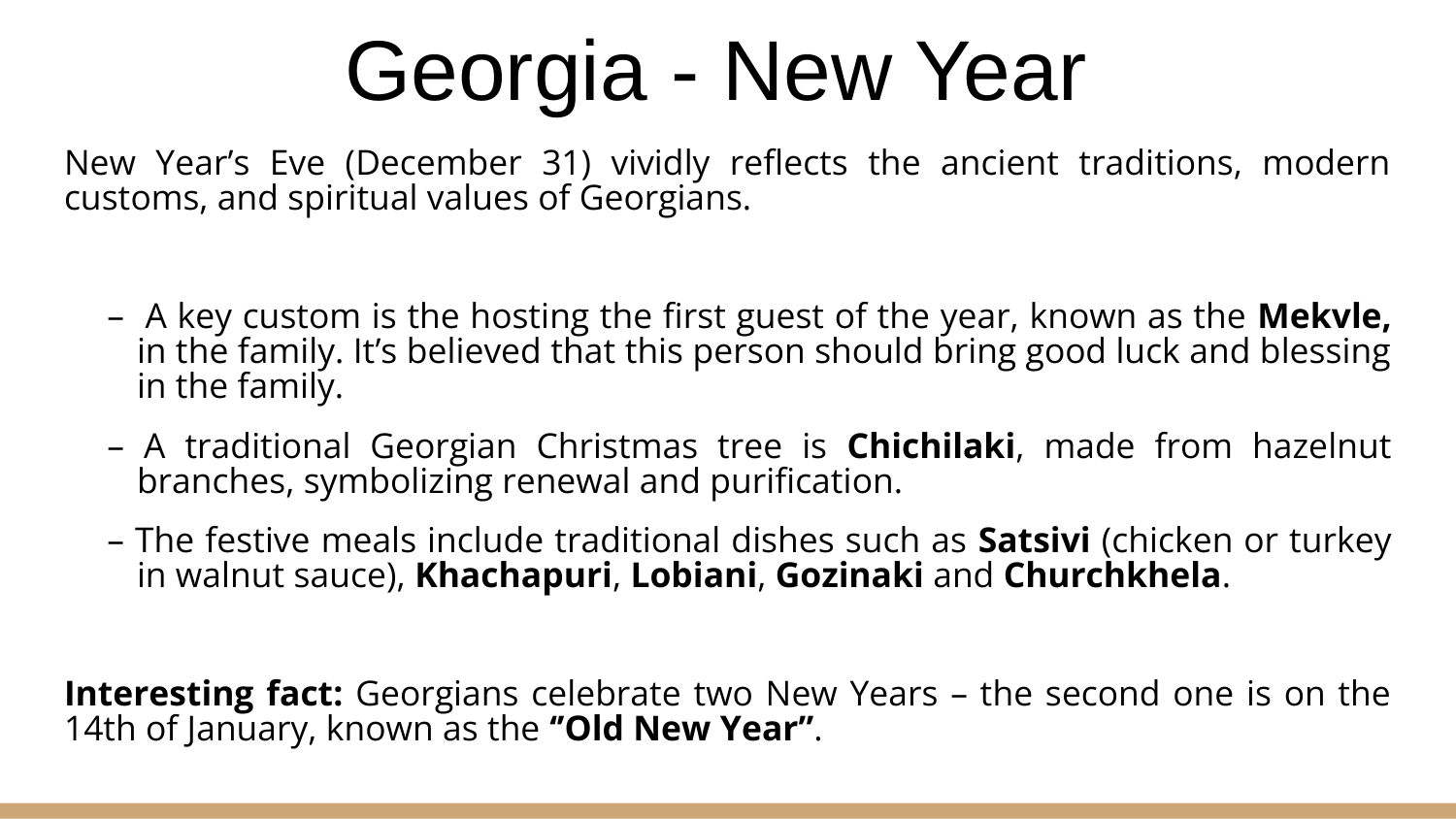

# Georgia - New Year
New Year’s Eve (December 31) vividly reflects the ancient traditions, modern customs, and spiritual values of Georgians.

–  A key custom is the hosting the first guest of the year, known as the Mekvle, in the family. It’s believed that this person should bring good luck and blessing in the family.
– A traditional Georgian Christmas tree is Chichilaki, made from hazelnut branches, symbolizing renewal and purification.
– The festive meals include traditional dishes such as Satsivi (chicken or turkey in walnut sauce), Khachapuri, Lobiani, Gozinaki and Churchkhela.

Interesting fact: Georgians celebrate two New Years – the second one is on the 14th of January, known as the ‘’Old New Year”.